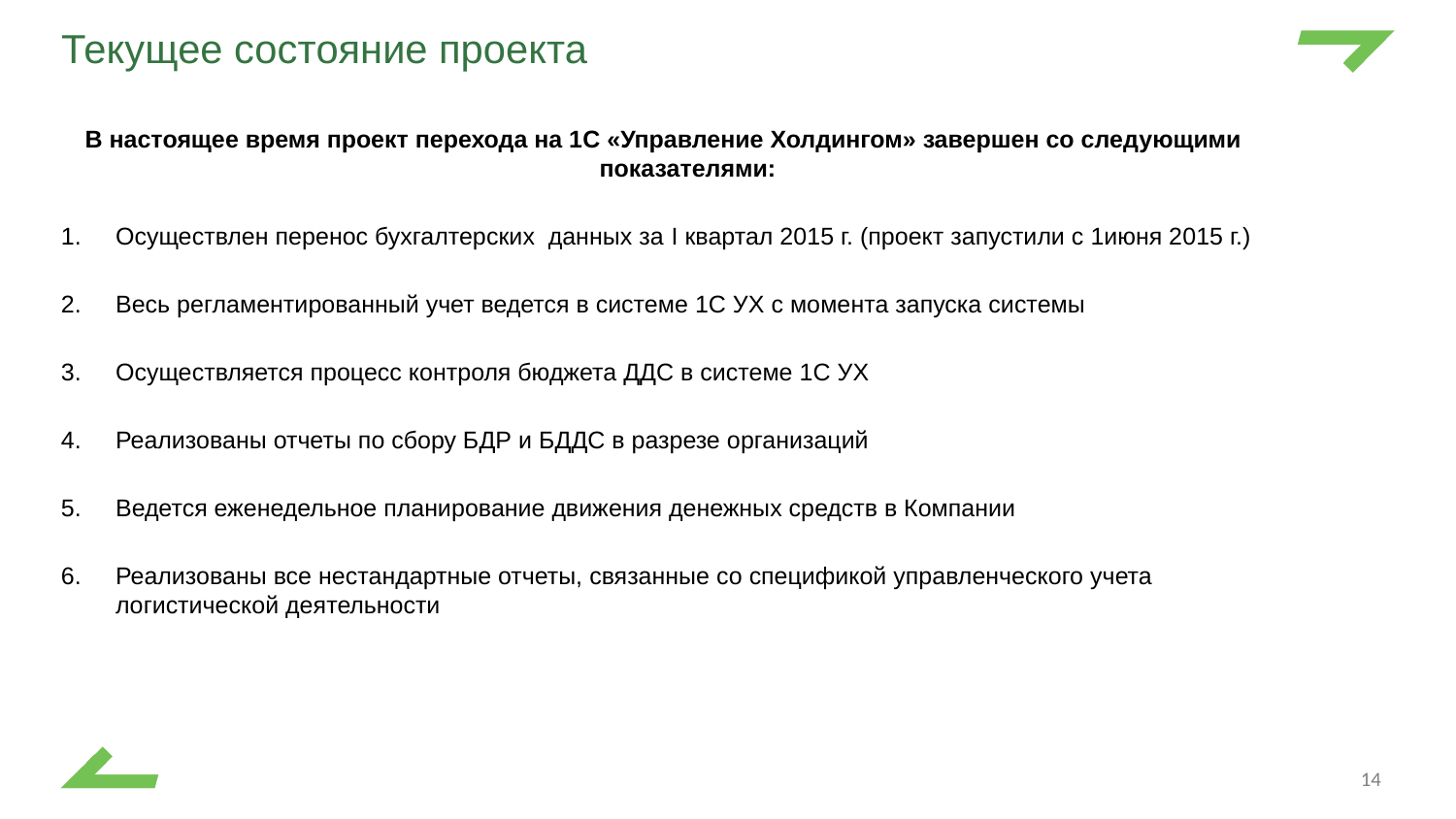

# Текущее состояние проекта
 В настоящее время проект перехода на 1С «Управление Холдингом» завершен со следующими показателями:

Осуществлен перенос бухгалтерских  данных за I квартал 2015 г. (проект запустили с 1июня 2015 г.)

Весь регламентированный учет ведется в системе 1С УХ с момента запуска системы

Осуществляется процесс контроля бюджета ДДС в системе 1С УХ

Реализованы отчеты по сбору БДР и БДДС в разрезе организаций

Ведется еженедельное планирование движения денежных средств в Компании

Реализованы все нестандартные отчеты, связанные со спецификой управленческого учета логистической деятельности
14